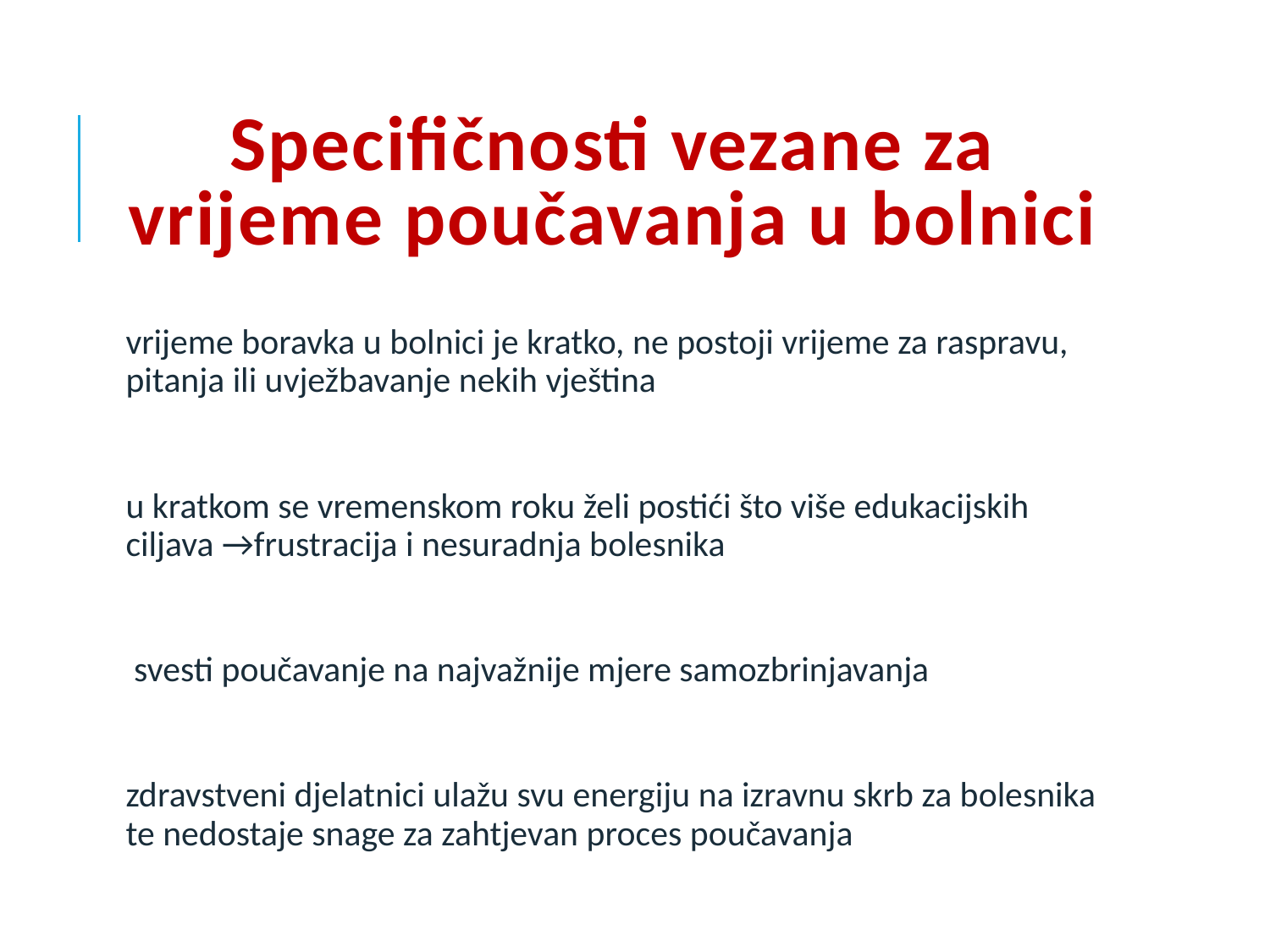

# Specifičnosti vezane za vrijeme poučavanja u bolnici
vrijeme boravka u bolnici je kratko, ne postoji vrijeme za raspravu, pitanja ili uvježbavanje nekih vještina

u kratkom se vremenskom roku želi postići što više edukacijskih ciljava →frustracija i nesuradnja bolesnika

 svesti poučavanje na najvažnije mjere samozbrinjavanja

zdravstveni djelatnici ulažu svu energiju na izravnu skrb za bolesnika te nedostaje snage za zahtjevan proces poučavanja